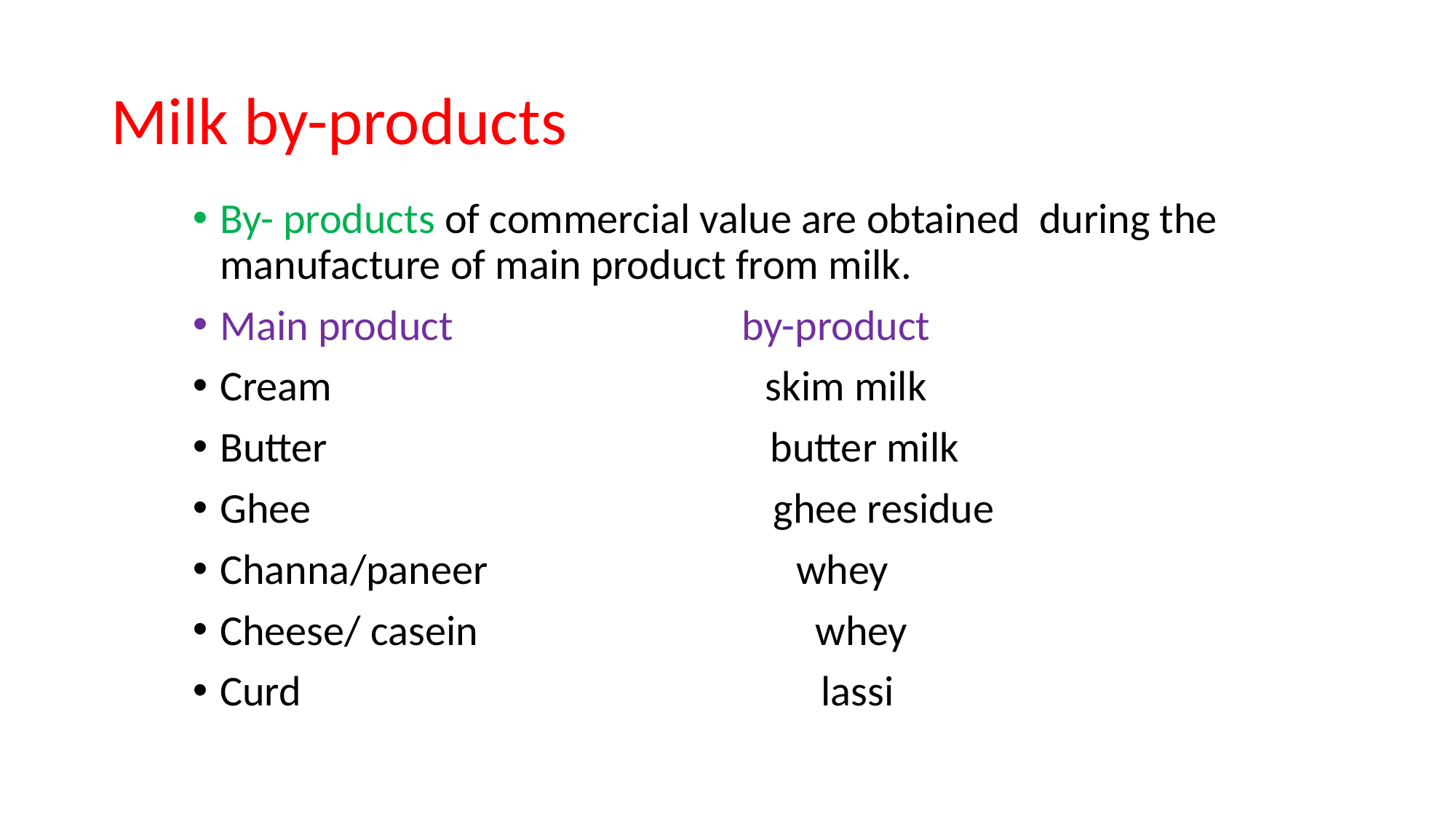

# Milk by-products
By- products of commercial value are obtained  during the manufacture of main product from milk.
Main product                              by-product
Cream                                             skim milk
Butter                                              butter milk
Ghee                                                ghee residue
Channa/paneer                                whey
Cheese/ casein                                   whey
Curd                                                      lassi